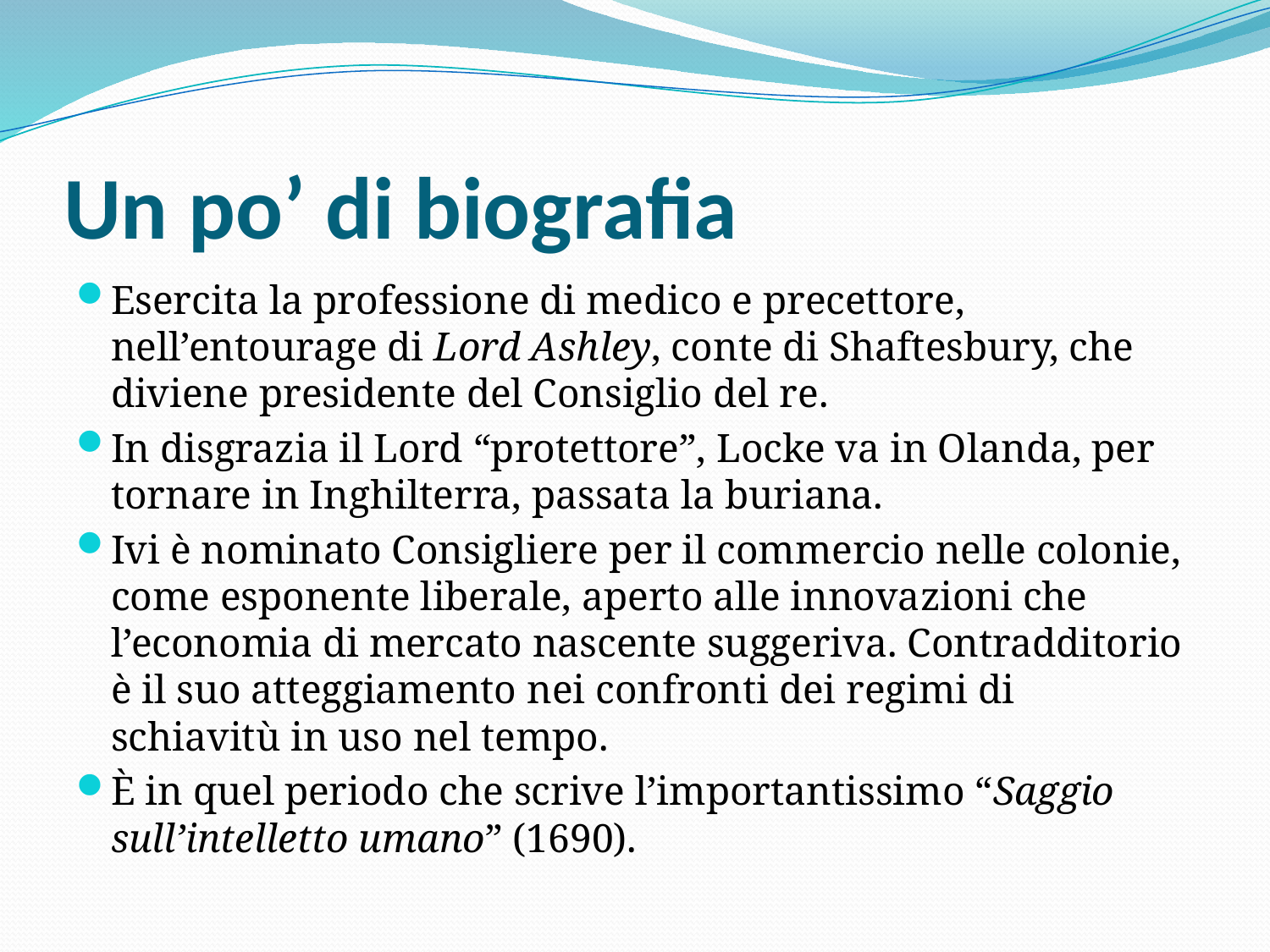

# Un po’ di biografia
Esercita la professione di medico e precettore, nell’entourage di Lord Ashley, conte di Shaftesbury, che diviene presidente del Consiglio del re.
In disgrazia il Lord “protettore”, Locke va in Olanda, per tornare in Inghilterra, passata la buriana.
Ivi è nominato Consigliere per il commercio nelle colonie, come esponente liberale, aperto alle innovazioni che l’economia di mercato nascente suggeriva. Contradditorio è il suo atteggiamento nei confronti dei regimi di schiavitù in uso nel tempo.
È in quel periodo che scrive l’importantissimo “Saggio sull’intelletto umano” (1690).